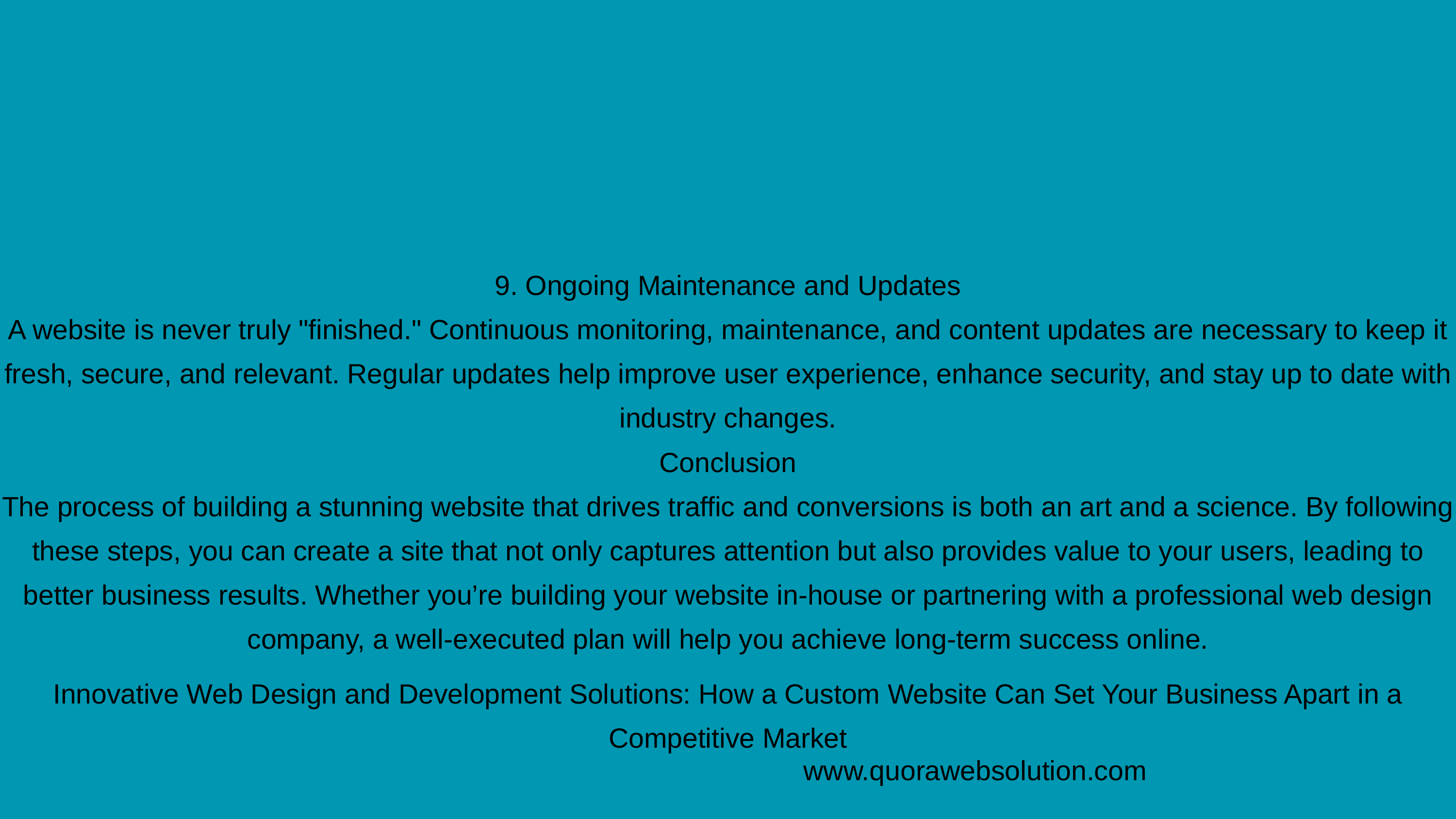

9. Ongoing Maintenance and Updates
A website is never truly "finished." Continuous monitoring, maintenance, and content updates are necessary to keep it fresh, secure, and relevant. Regular updates help improve user experience, enhance security, and stay up to date with industry changes.
Conclusion
The process of building a stunning website that drives traffic and conversions is both an art and a science. By following these steps, you can create a site that not only captures attention but also provides value to your users, leading to better business results. Whether you’re building your website in-house or partnering with a professional web design company, a well-executed plan will help you achieve long-term success online.
Innovative Web Design and Development Solutions: How a Custom Website Can Set Your Business Apart in a Competitive Market
www.quorawebsolution.com